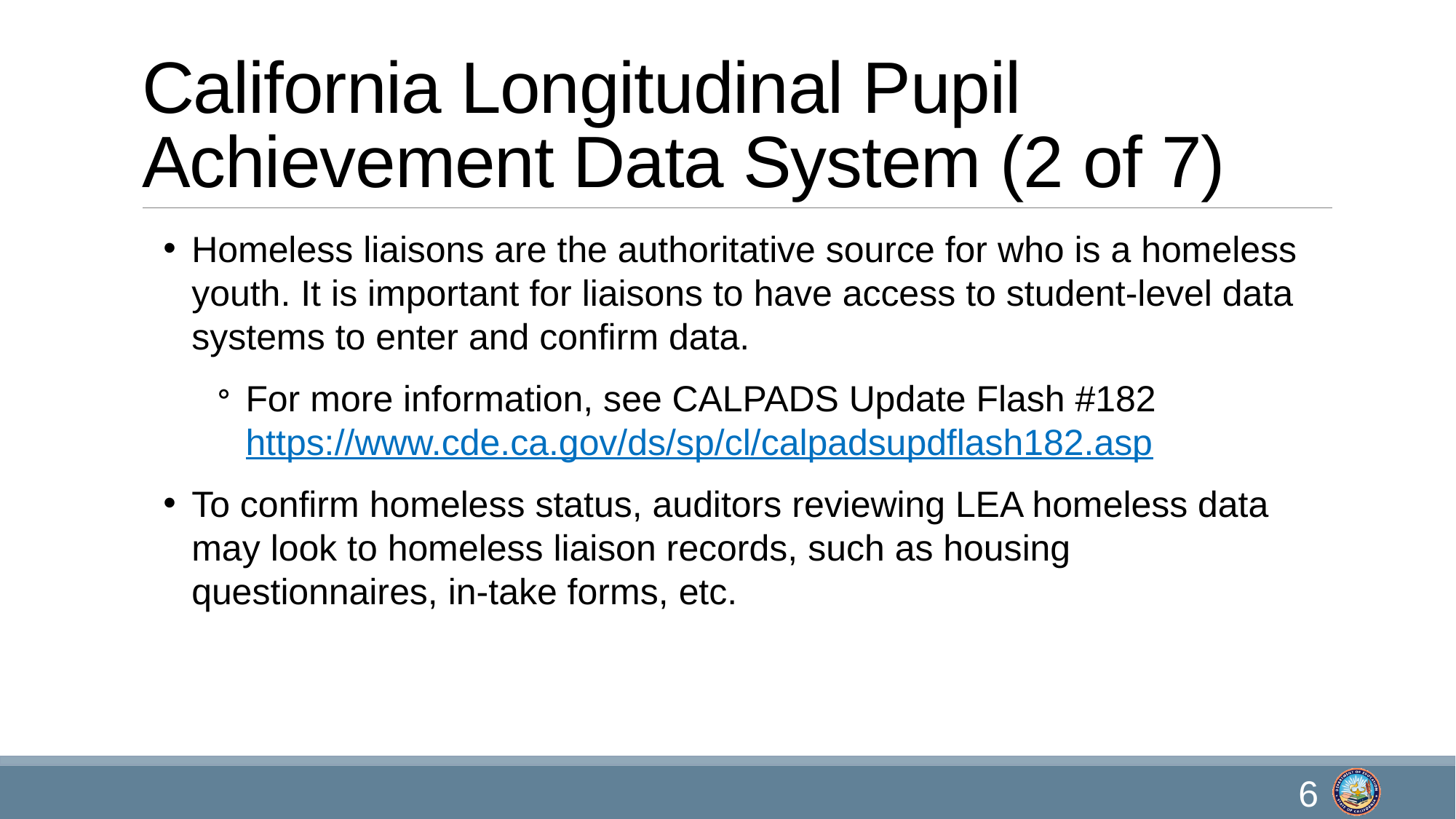

# California Longitudinal Pupil Achievement Data System (2 of 7)
Homeless liaisons are the authoritative source for who is a homeless youth. It is important for liaisons to have access to student-level data systems to enter and confirm data.
For more information, see CALPADS Update Flash #182 https://www.cde.ca.gov/ds/sp/cl/calpadsupdflash182.asp
To confirm homeless status, auditors reviewing LEA homeless data may look to homeless liaison records, such as housing questionnaires, in-take forms, etc.
6